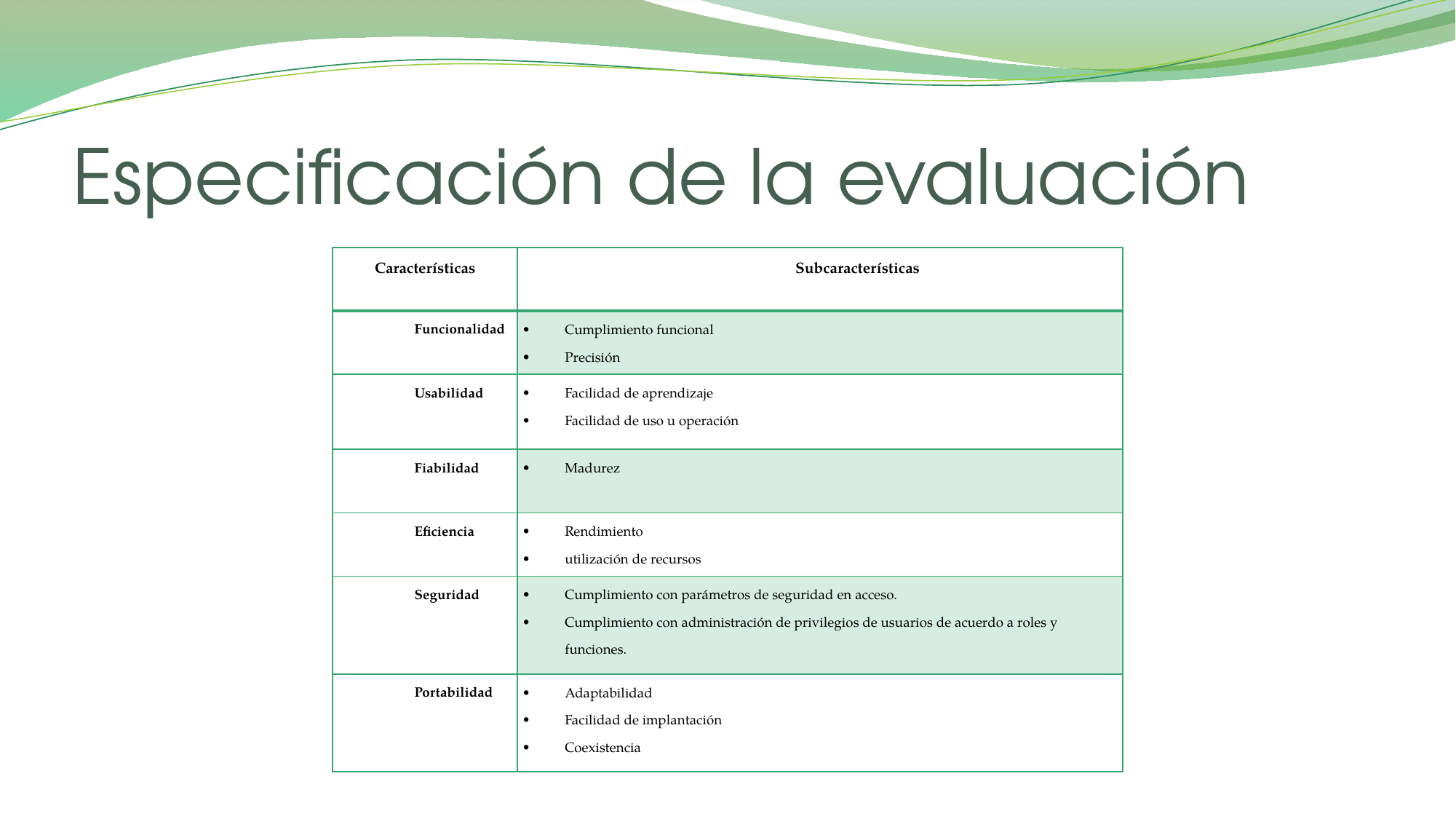

# Especificación de la evaluación
| Características | Subcaracterísticas |
| --- | --- |
| Funcionalidad | Cumplimiento funcional Precisión |
| Usabilidad | Facilidad de aprendizaje Facilidad de uso u operación |
| Fiabilidad | Madurez |
| Eficiencia | Rendimiento utilización de recursos |
| Seguridad | Cumplimiento con parámetros de seguridad en acceso. Cumplimiento con administración de privilegios de usuarios de acuerdo a roles y funciones. |
| Portabilidad | Adaptabilidad Facilidad de implantación Coexistencia |